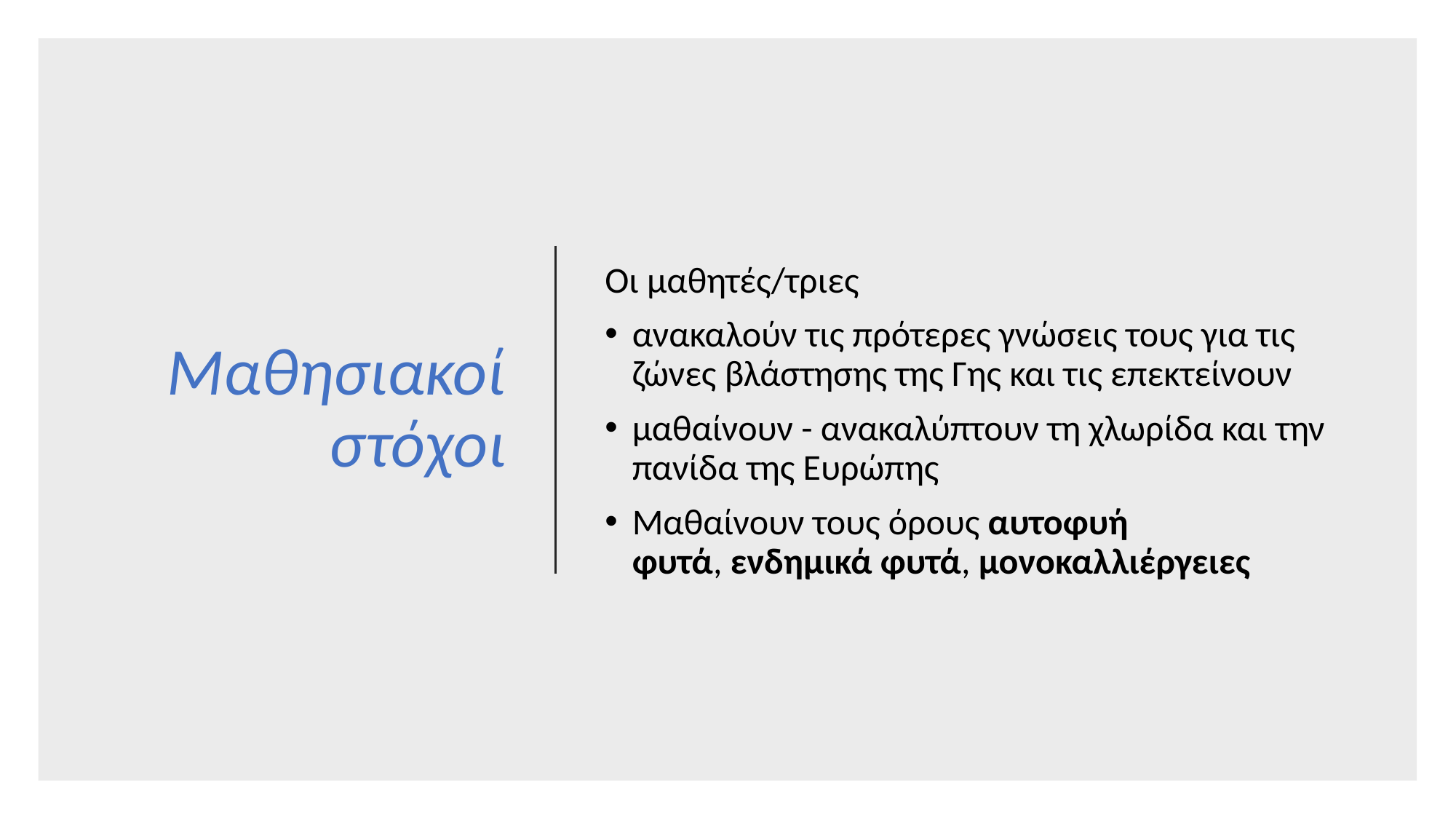

# Μαθησιακοί στόχοι
Οι μαθητές/τριες
ανακαλούν τις πρότερες γνώσεις τους για τις ζώνες βλάστησης της Γης και τις επεκτείνουν
μαθαίνουν - ανακαλύπτουν τη χλωρίδα και την πανίδα της Ευρώπης
Μαθαίνουν τους όρους αυτοφυή φυτά, ενδημικά φυτά, μονοκαλλιέργειες